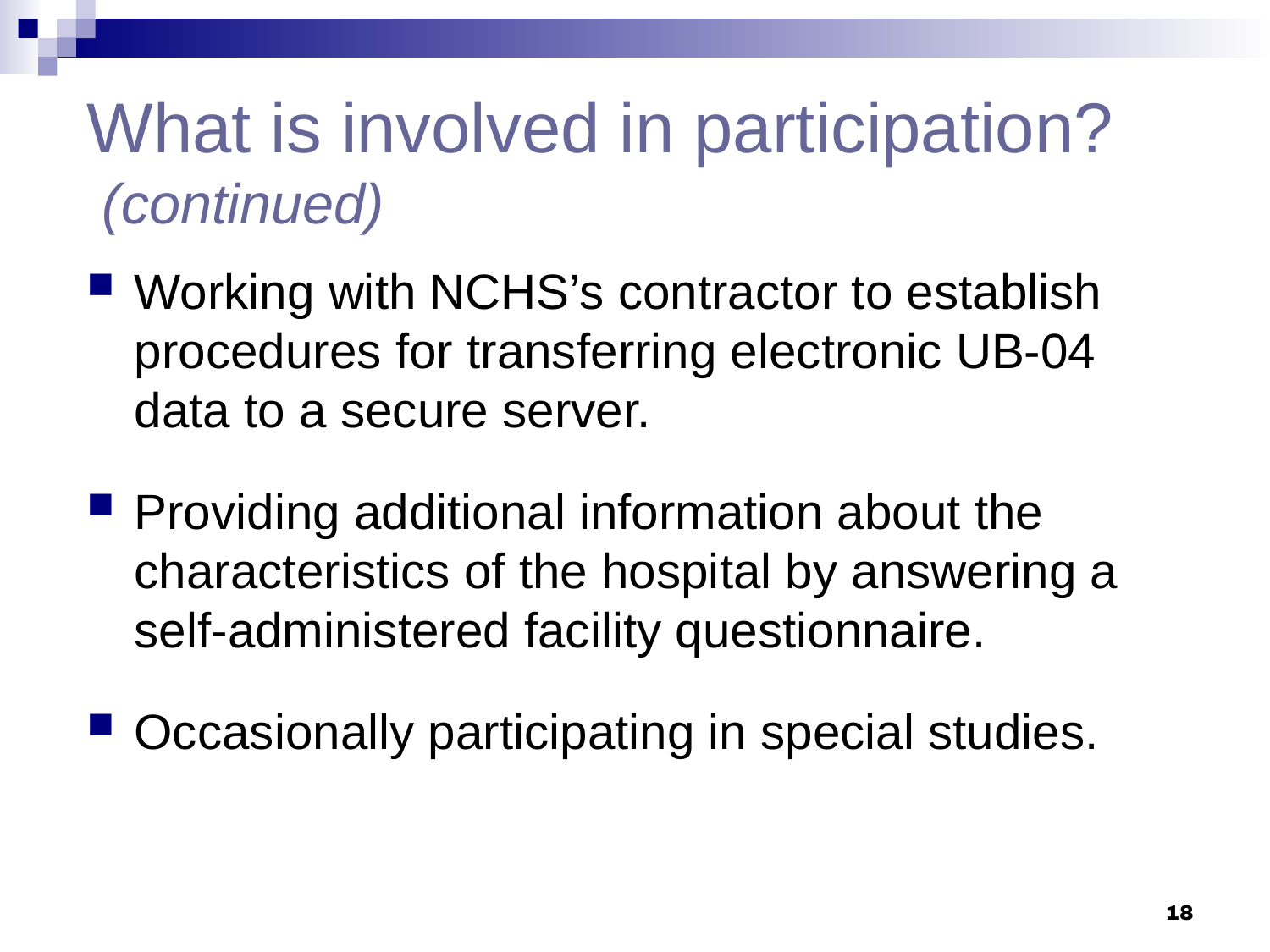

# What is involved in participation? (continued)
Working with NCHS’s contractor to establish procedures for transferring electronic UB-04 data to a secure server.
Providing additional information about the characteristics of the hospital by answering a self-administered facility questionnaire.
Occasionally participating in special studies.
18